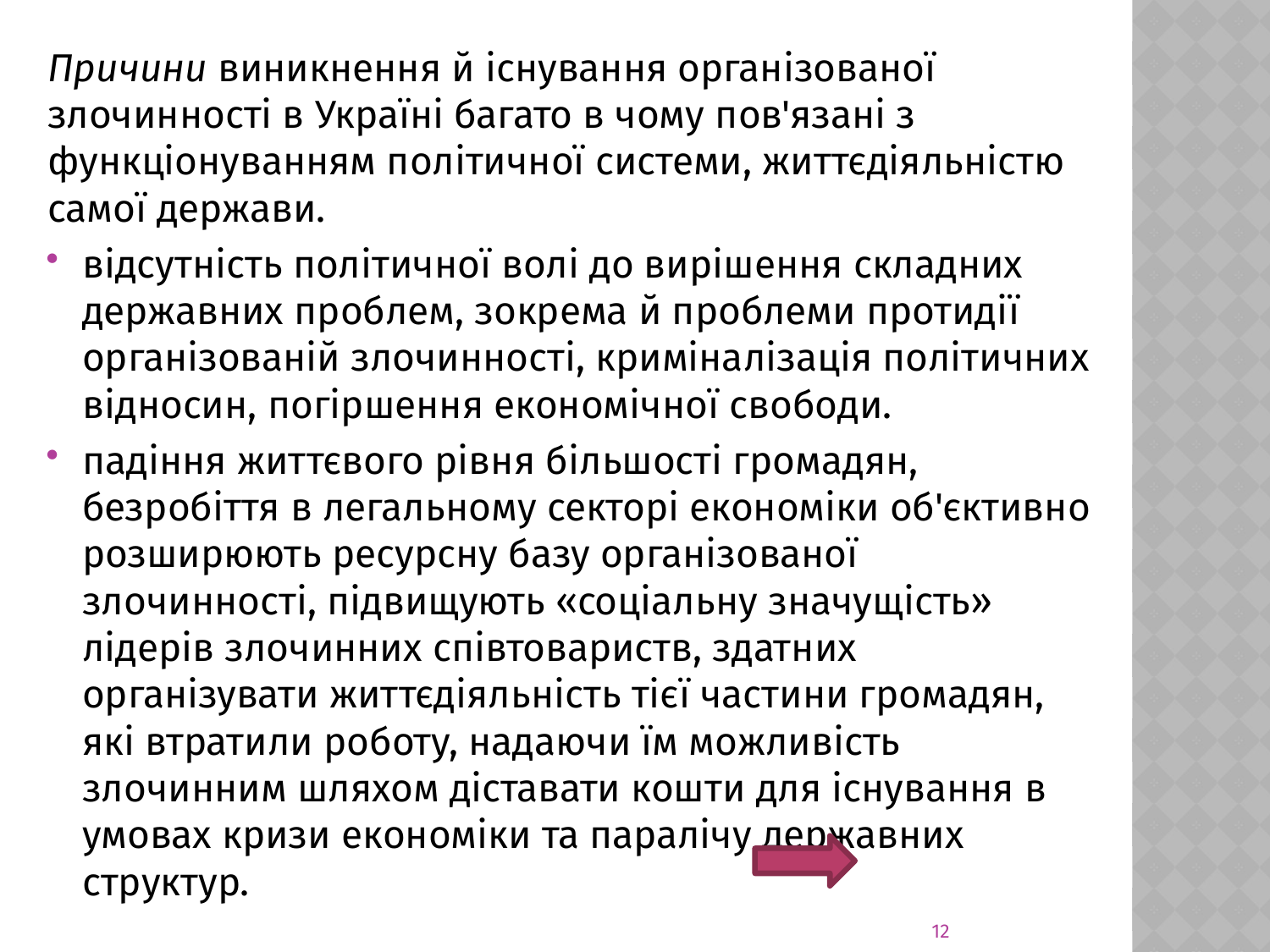

Причини виникнення й існування організованої злочинності в Укра­їні багато в чому пов'язані з функціонуванням політичної системи, життєдіяльністю самої держави.
відсутність політичної волі до вирішення складних державних проблем, зокрема й проблеми протидії організованій злочинності, криміналізація політичних від­носин, погіршення економічної свободи.
падіння життєвого рівня більшості громадян, безробіття в легальному секторі економіки об'єктивно розширюють ресурсну базу організованої злочинності, підвищують «соціальну значущість» лідерів злочинних співтовариств, здатних організувати життєдіяльність тієї частини громадян, які втратили роботу, надаючи їм можливість злочинним шляхом дістава­ти кошти для існування в умовах кризи економіки та паралічу дер­жавних структур.

12